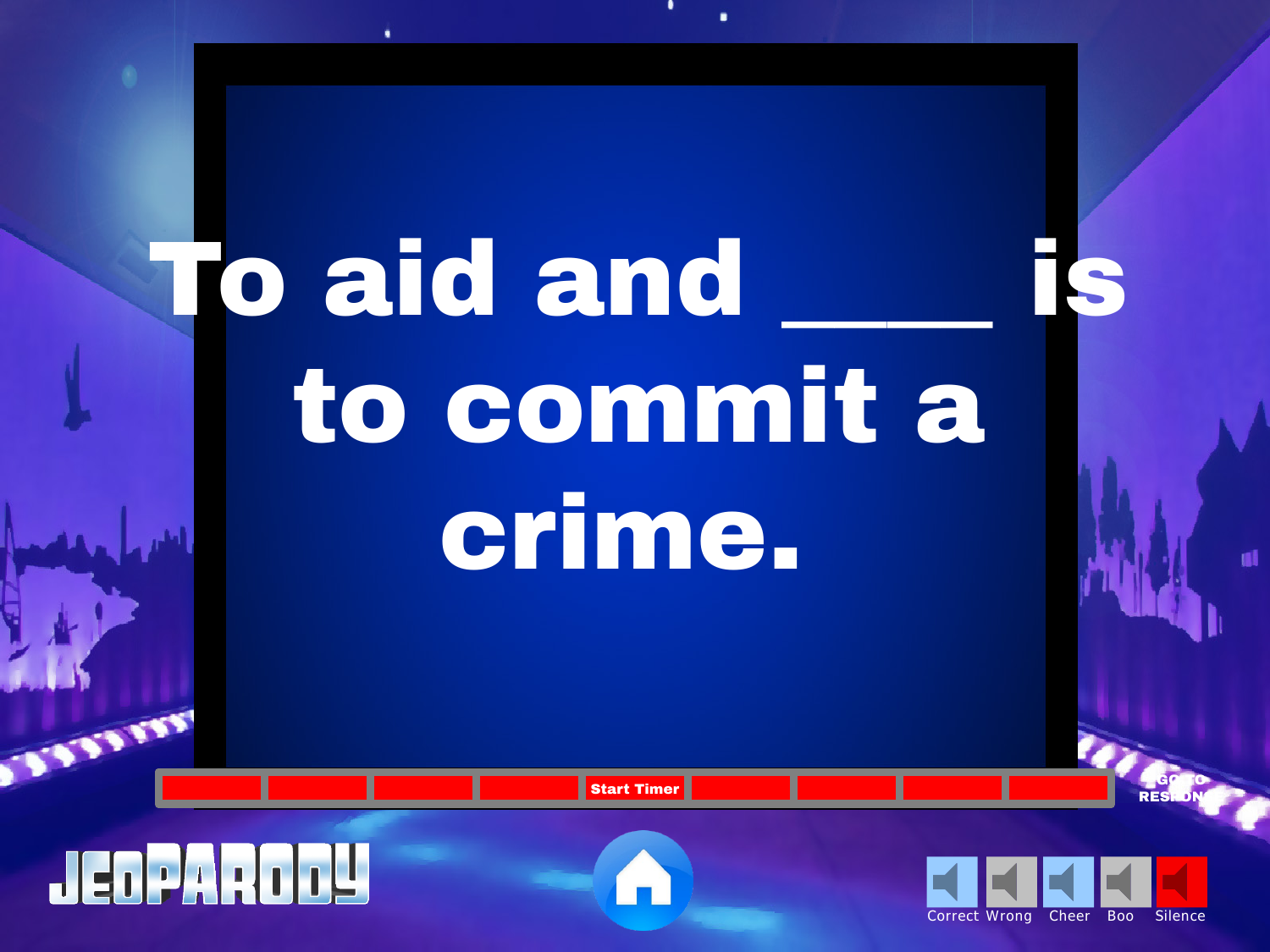

To aid and ____ is to commit a crime.